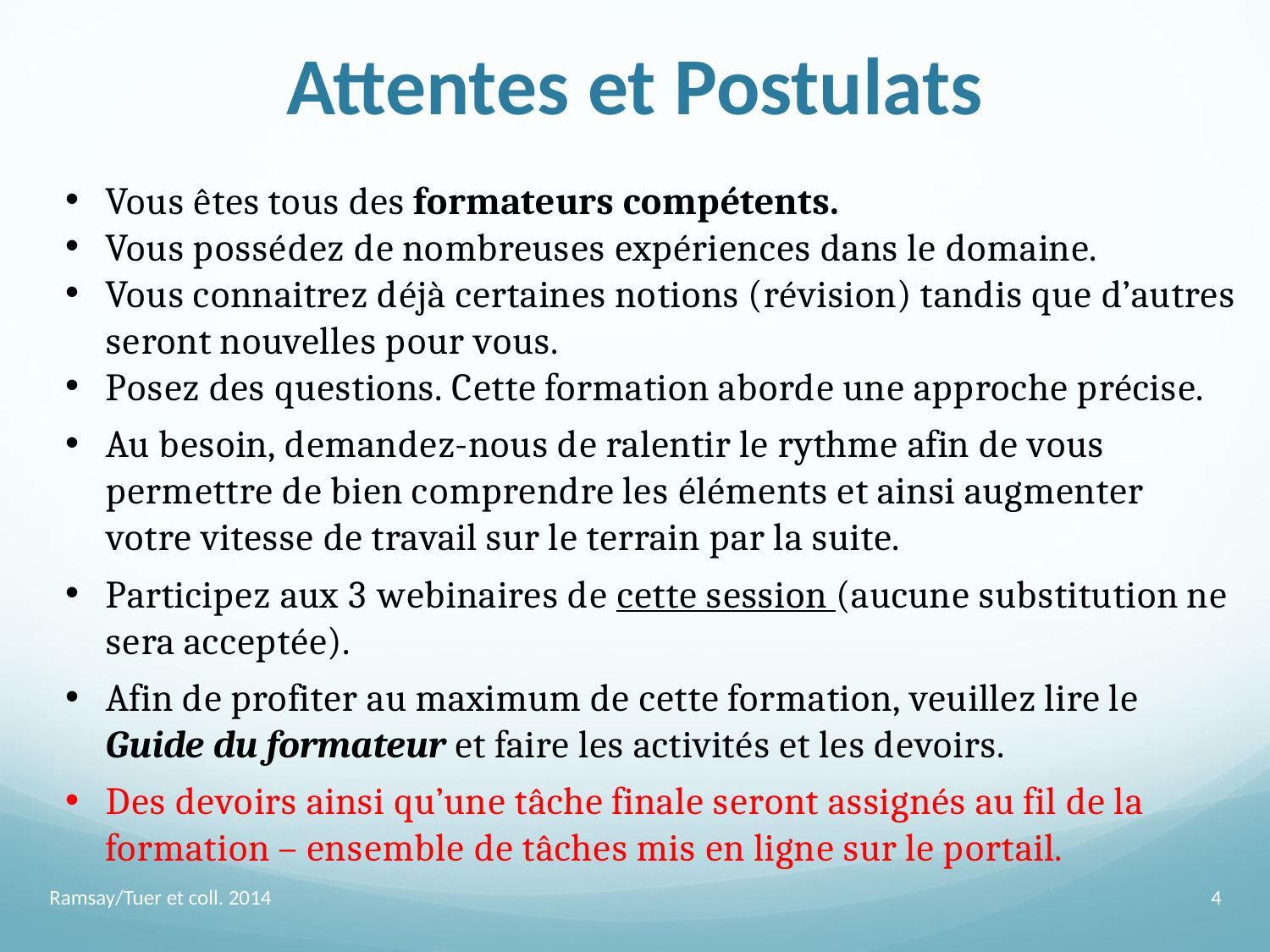

# Attentes et Postulats
Vous êtes tous des formateurs compétents.
Vous possédez de nombreuses expériences dans le domaine.
Vous connaitrez déjà certaines notions (révision) tandis que d’autres seront nouvelles pour vous.
Posez des questions. Cette formation aborde une approche précise.
Au besoin, demandez-nous de ralentir le rythme afin de vous permettre de bien comprendre les éléments et ainsi augmenter votre vitesse de travail sur le terrain par la suite.
Participez aux 3 webinaires de cette session (aucune substitution ne sera acceptée).
Afin de profiter au maximum de cette formation, veuillez lire le Guide du formateur et faire les activités et les devoirs.
Des devoirs ainsi qu’une tâche finale seront assignés au fil de la formation – ensemble de tâches mis en ligne sur le portail.
Ramsay/Tuer et coll. 2014
4